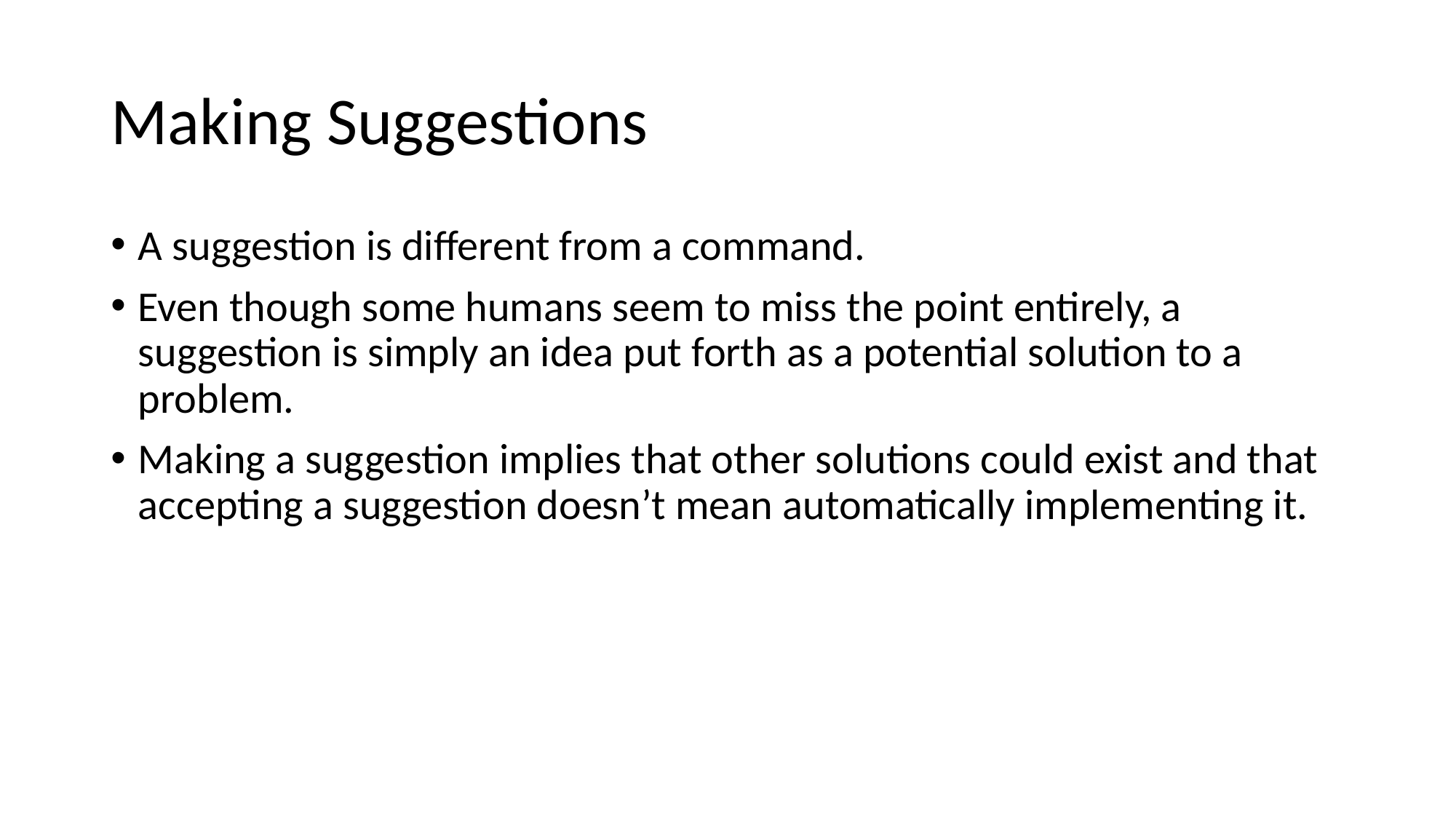

# Making Suggestions
A suggestion is different from a command.
Even though some humans seem to miss the point entirely, a suggestion is simply an idea put forth as a potential solution to a problem.
Making a suggestion implies that other solutions could exist and that accepting a suggestion doesn’t mean automatically implementing it.